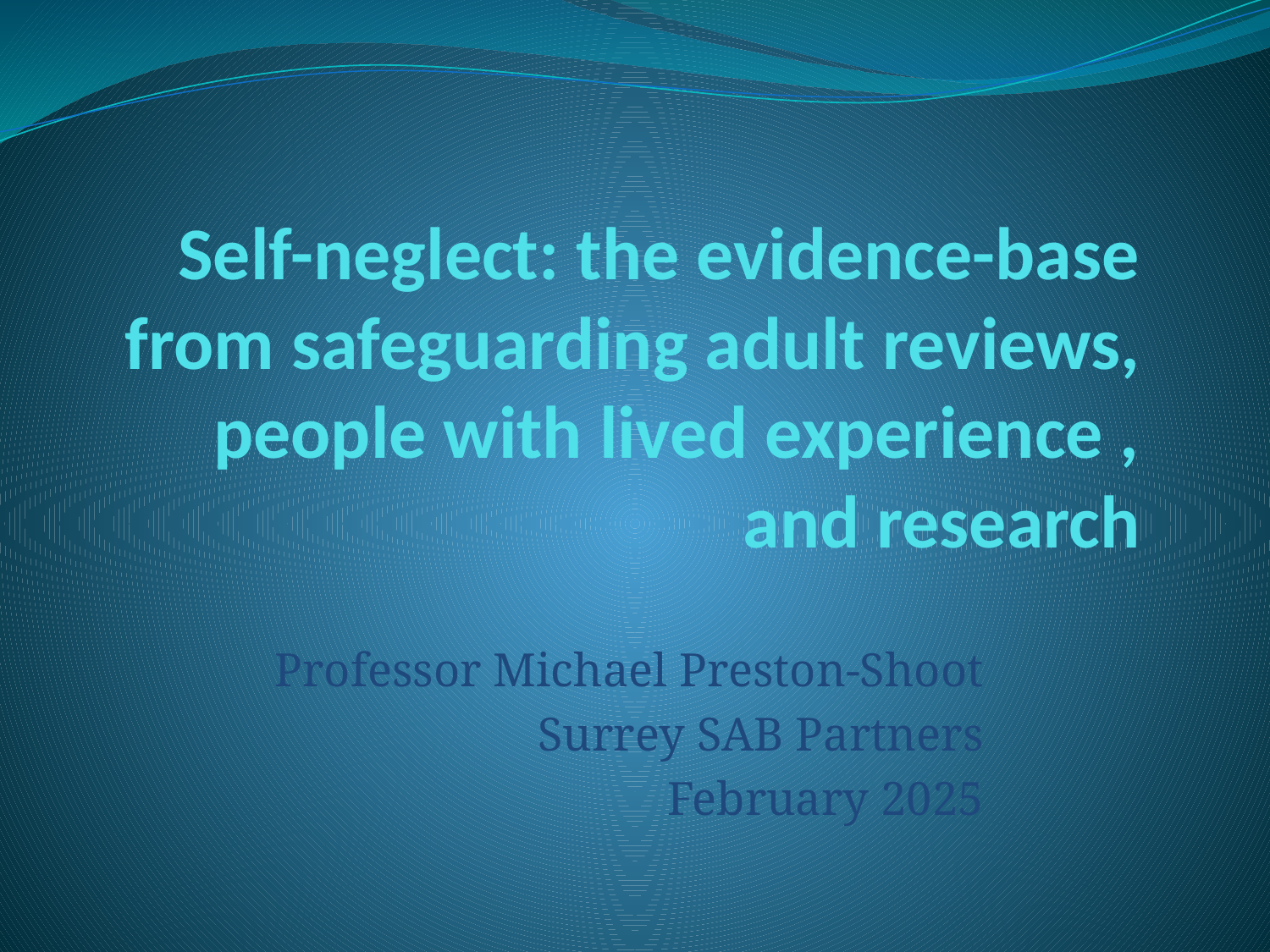

# Self-neglect: the evidence-base from safeguarding adult reviews, people with lived experience , and research
Professor Michael Preston-Shoot
Surrey SAB Partners
February 2025